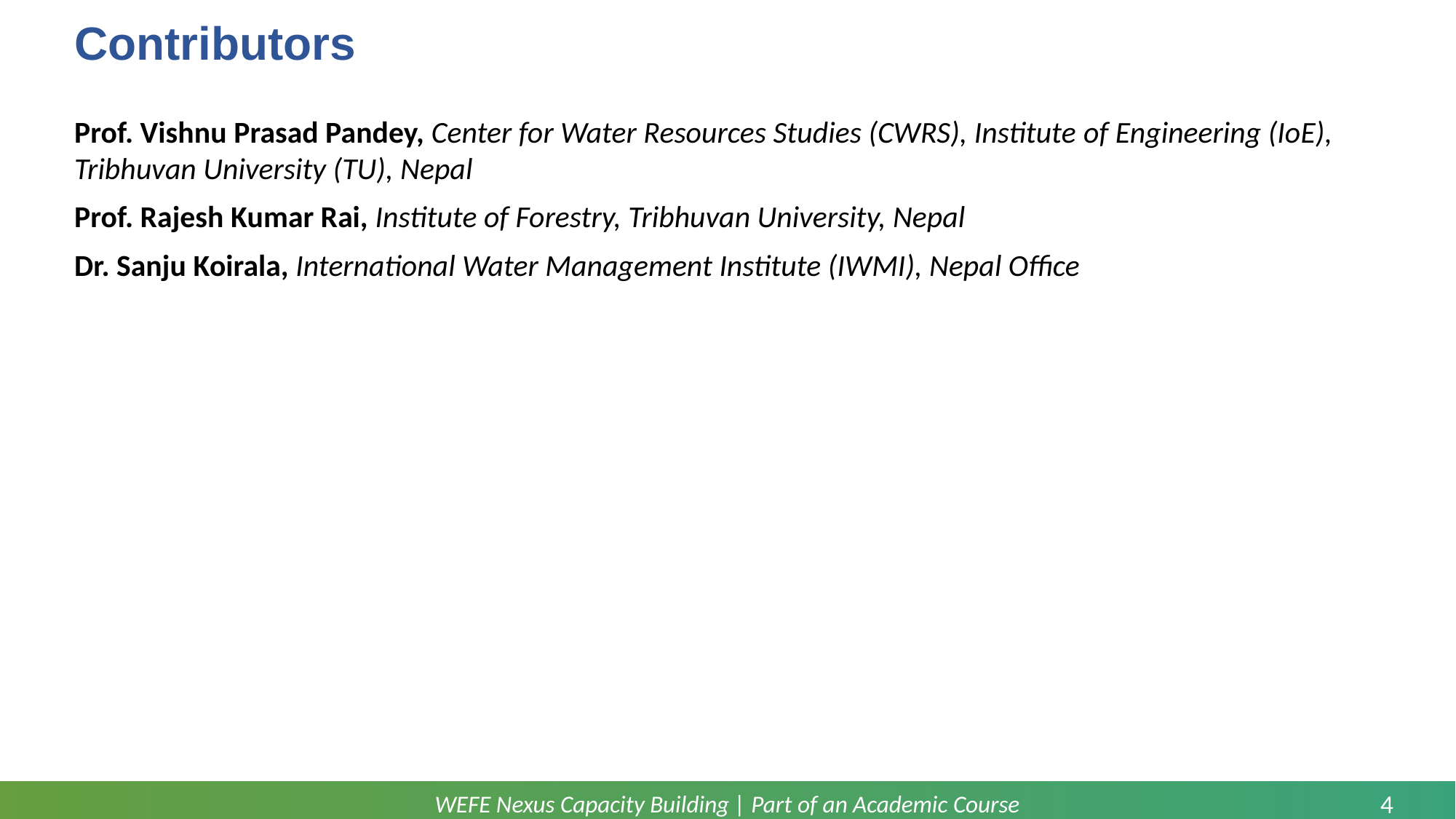

# Contributors
Prof. Vishnu Prasad Pandey, Center for Water Resources Studies (CWRS), Institute of Engineering (IoE), Tribhuvan University (TU), Nepal
Prof. Rajesh Kumar Rai, Institute of Forestry, Tribhuvan University, Nepal
Dr. Sanju Koirala, International Water Management Institute (IWMI), Nepal Office